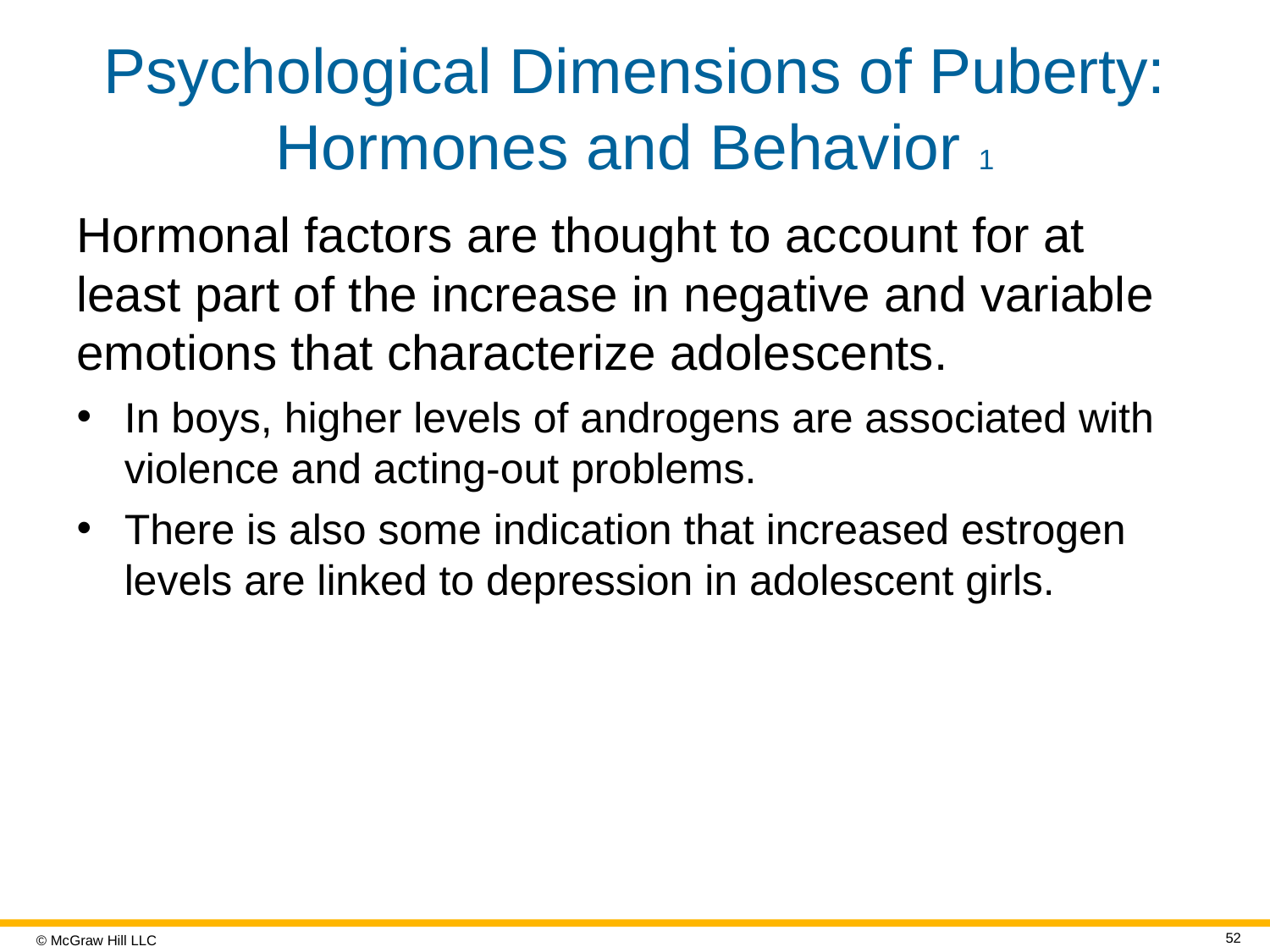

# Psychological Dimensions of Puberty: Hormones and Behavior 1
Hormonal factors are thought to account for at least part of the increase in negative and variable emotions that characterize adolescents.
In boys, higher levels of androgens are associated with violence and acting-out problems.
There is also some indication that increased estrogen levels are linked to depression in adolescent girls.
52